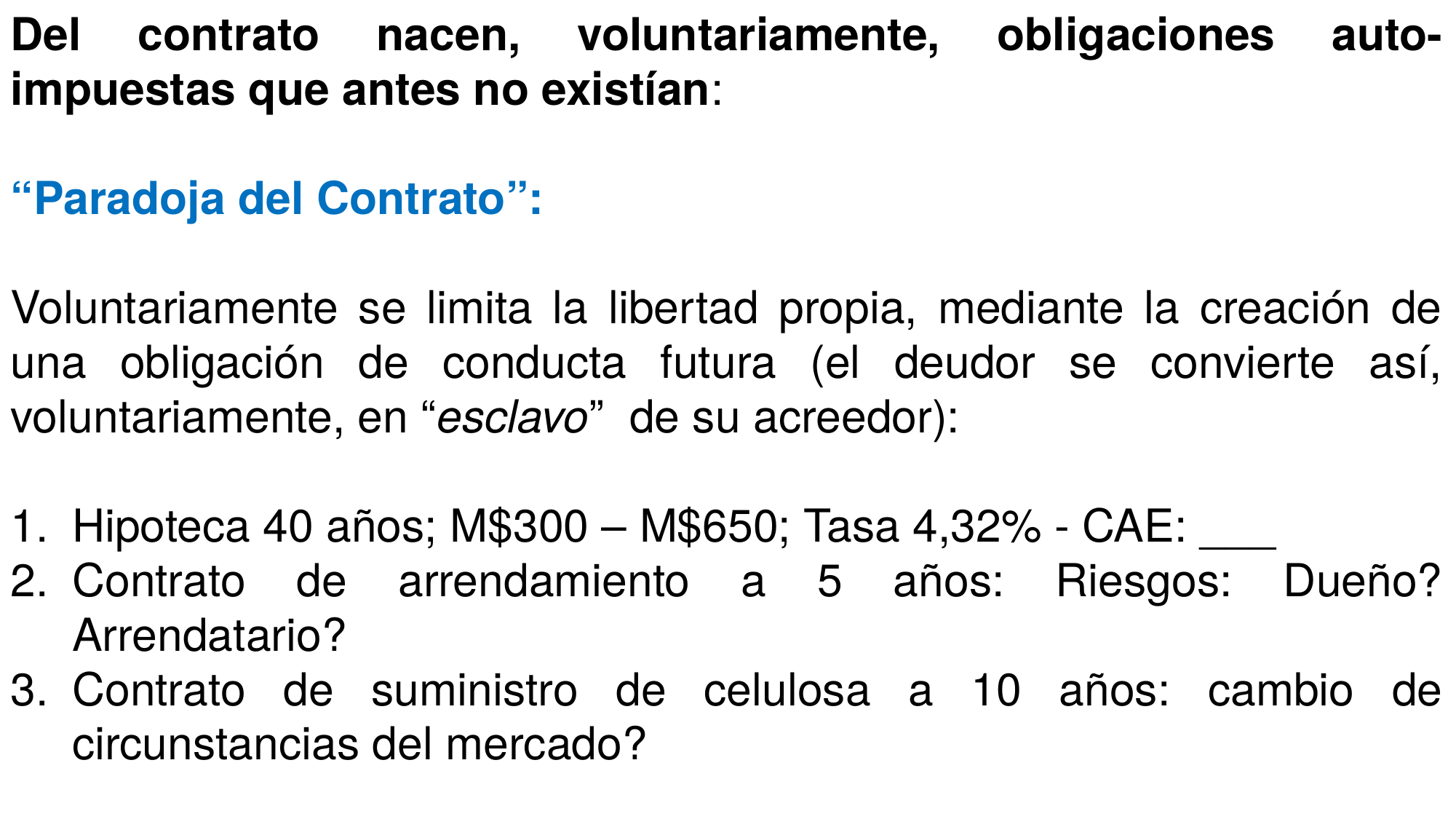

Del contrato nacen, voluntariamente, obligaciones auto-impuestas que antes no existían:

“Paradoja del Contrato”:

Voluntariamente se limita la libertad propia, mediante la creación de una obligación de conducta futura (el deudor se convierte así, voluntariamente, en “esclavo”  de su acreedor):

Hipoteca 40 años; M$300 – M$650; Tasa 4,32% - CAE: ___
Contrato de arrendamiento a 5 años: Riesgos: Dueño? Arrendatario?
Contrato de suministro de celulosa a 10 años: cambio de circunstancias del mercado?